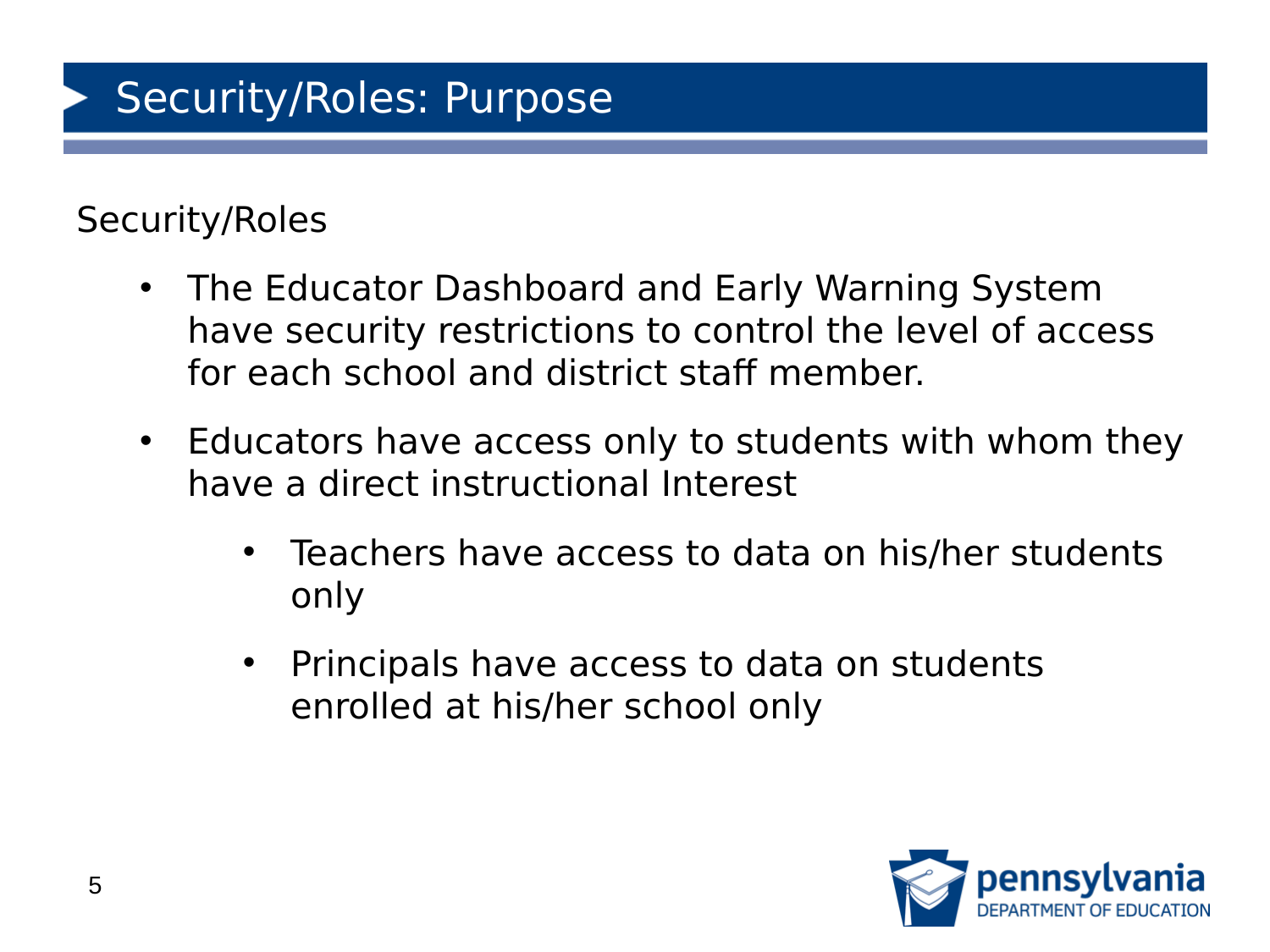

# Security/Roles: Purpose
Security/Roles
The Educator Dashboard and Early Warning System have security restrictions to control the level of access for each school and district staff member.
Educators have access only to students with whom they have a direct instructional Interest
Teachers have access to data on his/her students only
Principals have access to data on students enrolled at his/her school only
5